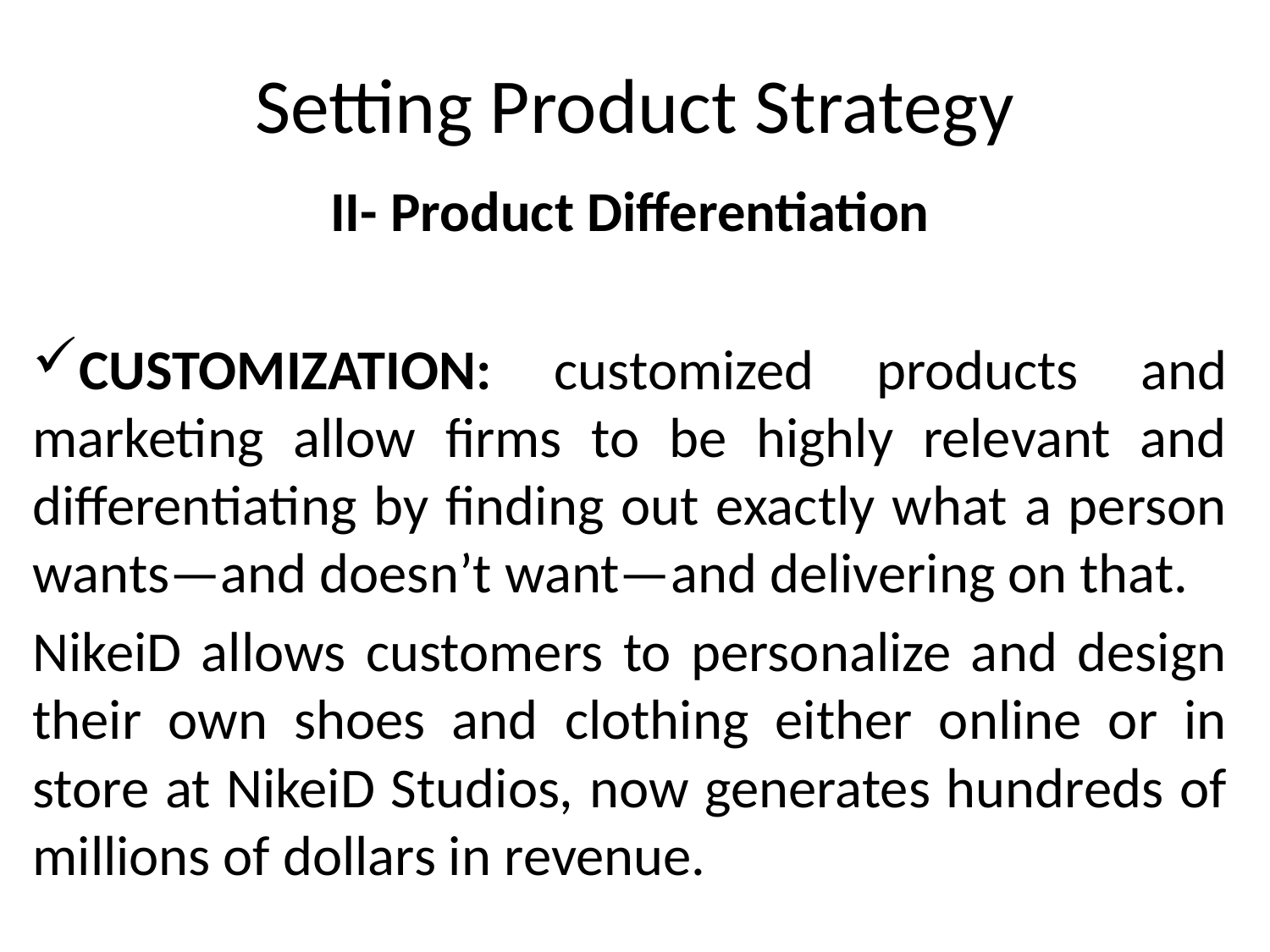

# Setting Product Strategy
II- Product Differentiation

CUSTOMIZATION: customized products and marketing allow firms to be highly relevant and differentiating by finding out exactly what a person wants—and doesn’t want—and delivering on that.
NikeiD allows customers to personalize and design their own shoes and clothing either online or in store at NikeiD Studios, now generates hundreds of millions of dollars in revenue.